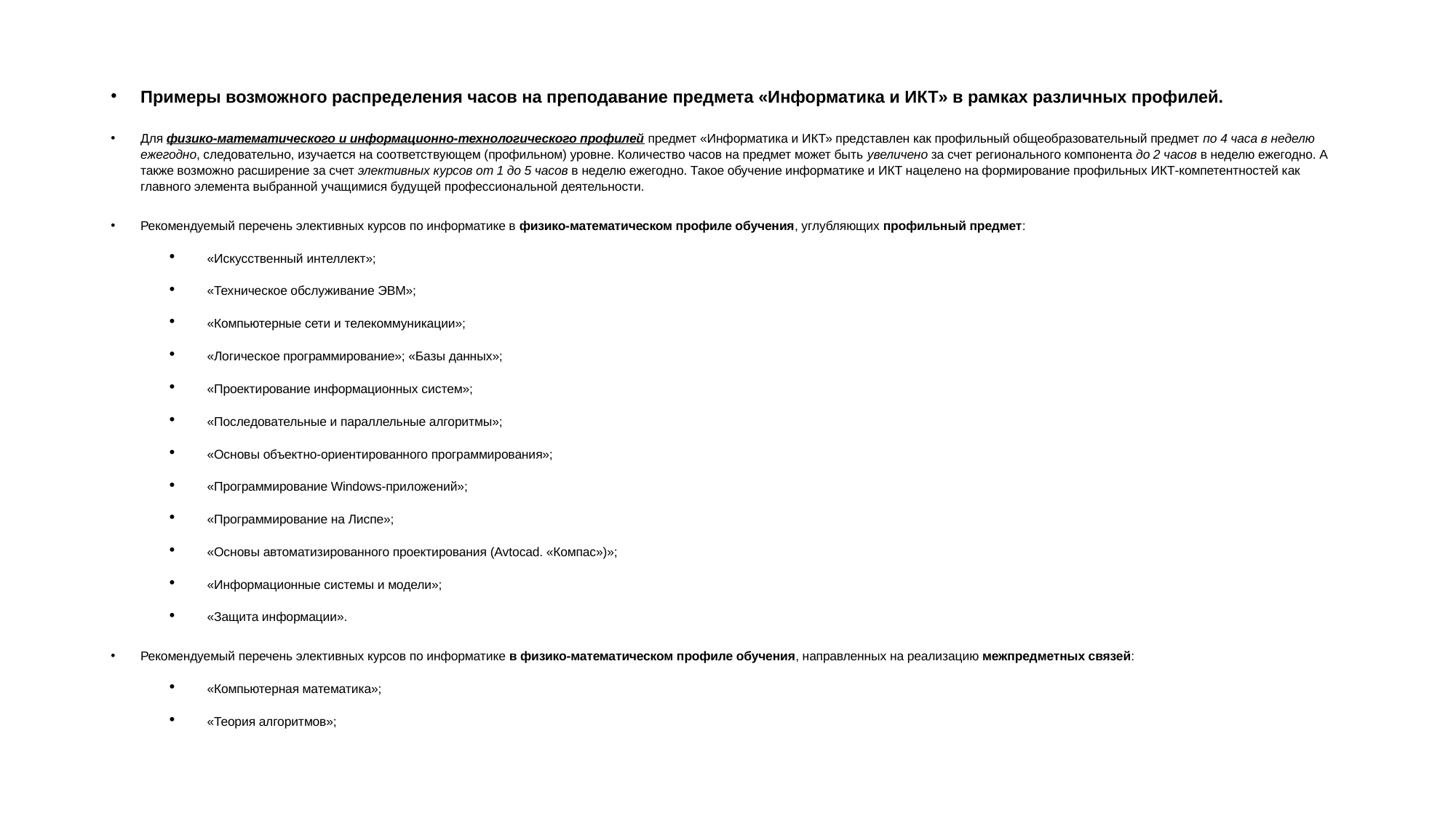

#
Примеры возможного распределения часов на преподавание предмета «Информатика и ИКТ» в рамках различных профилей.
Для физико-математического и информационно-технологического профилей предмет «Информатика и ИКТ» представлен как профильный общеобразовательный предмет по 4 часа в неделю ежегодно, следовательно, изучается на соответствующем (профильном) уровне. Количество часов на предмет может быть увеличено за счет регионального компонента до 2 часов в неделю ежегодно. А также возможно расширение за счет элективных курсов от 1 до 5 часов в неделю ежегодно. Такое обучение информатике и ИКТ нацелено на формирование профильных ИКТ-компетентностей как главного элемента выбранной учащимися будущей профессиональной деятельности.
Рекомендуемый перечень элективных курсов по информатике в физико-математическом профиле обучения, углубляющих профильный предмет:
«Искусственный интеллект»;
«Техническое обслуживание ЭВМ»;
«Компьютерные сети и телекоммуникации»;
«Логическое программирование»; «Базы данных»;
«Проектирование информационных систем»;
«Последовательные и параллельные алгоритмы»;
«Основы объектно-ориентированного программирования»;
«Программирование Windows-приложений»;
«Программирование на Лиспе»;
«Основы автоматизированного проектирования (Avtocad. «Компас»)»;
«Информационные системы и модели»;
«Защита информации».
Рекомендуемый перечень элективных курсов по информатике в физико-математическом профиле обучения, направленных на реализацию межпредметных связей:
«Компьютерная математика»;
«Теория алгоритмов»;